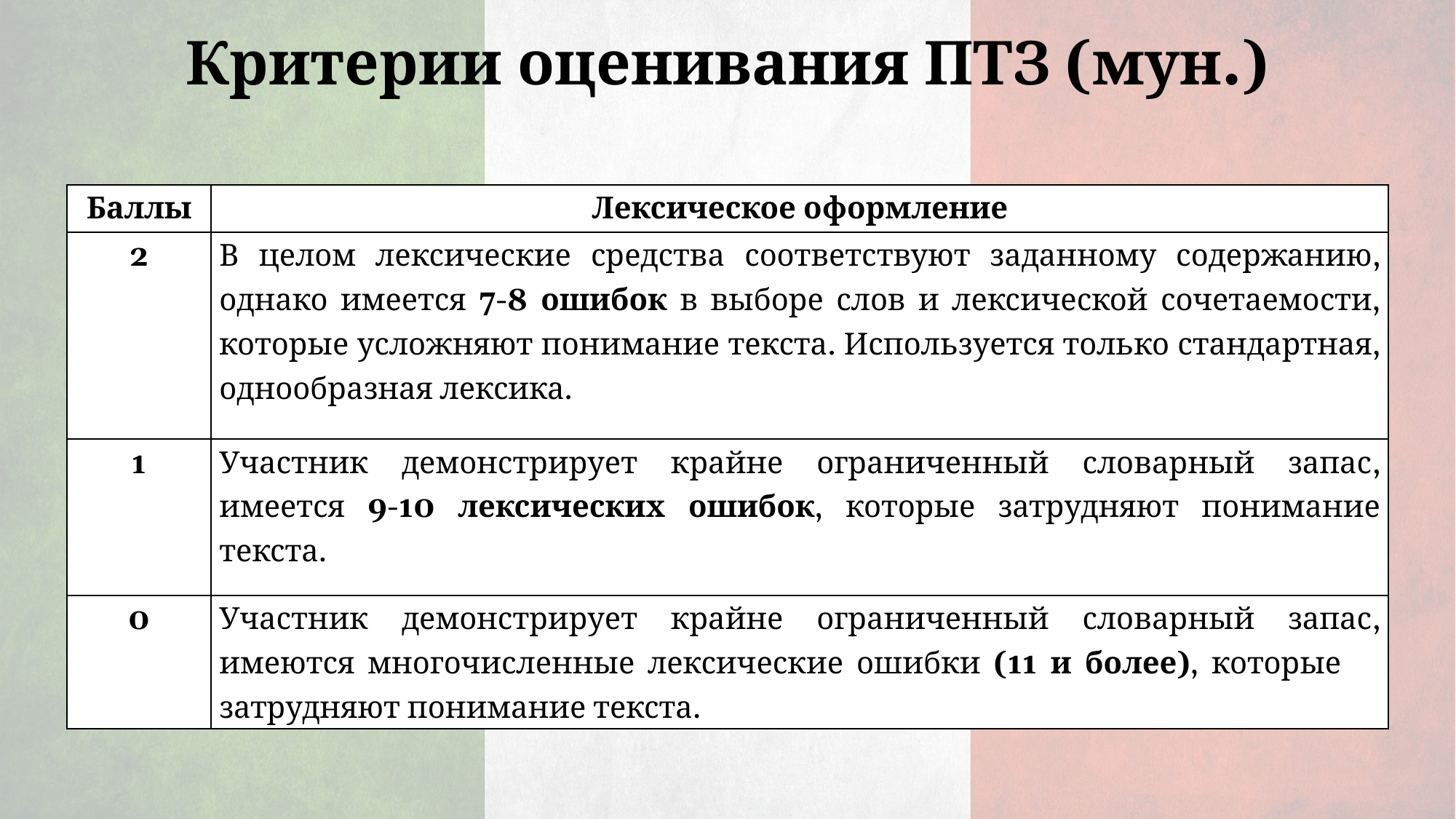

# Критерии оценивания ПТЗ (мун.)
| Баллы | Лексическое оформление |
| --- | --- |
| 2 | В целом лексические средства соответствуют заданному содержанию, однако имеется 7-8 ошибок в выборе слов и лексической сочетаемости, которые усложняют понимание текста. Используется только стандартная, однообразная лексика. |
| 1 | Участник демонстрирует крайне ограниченный словарный запас, имеется 9-10 лексических ошибок, которые затрудняют понимание текста. |
| 0 | Участник демонстрирует крайне ограниченный словарный запас, имеются многочисленные лексические ошибки (11 и более), которые затрудняют понимание текста. |